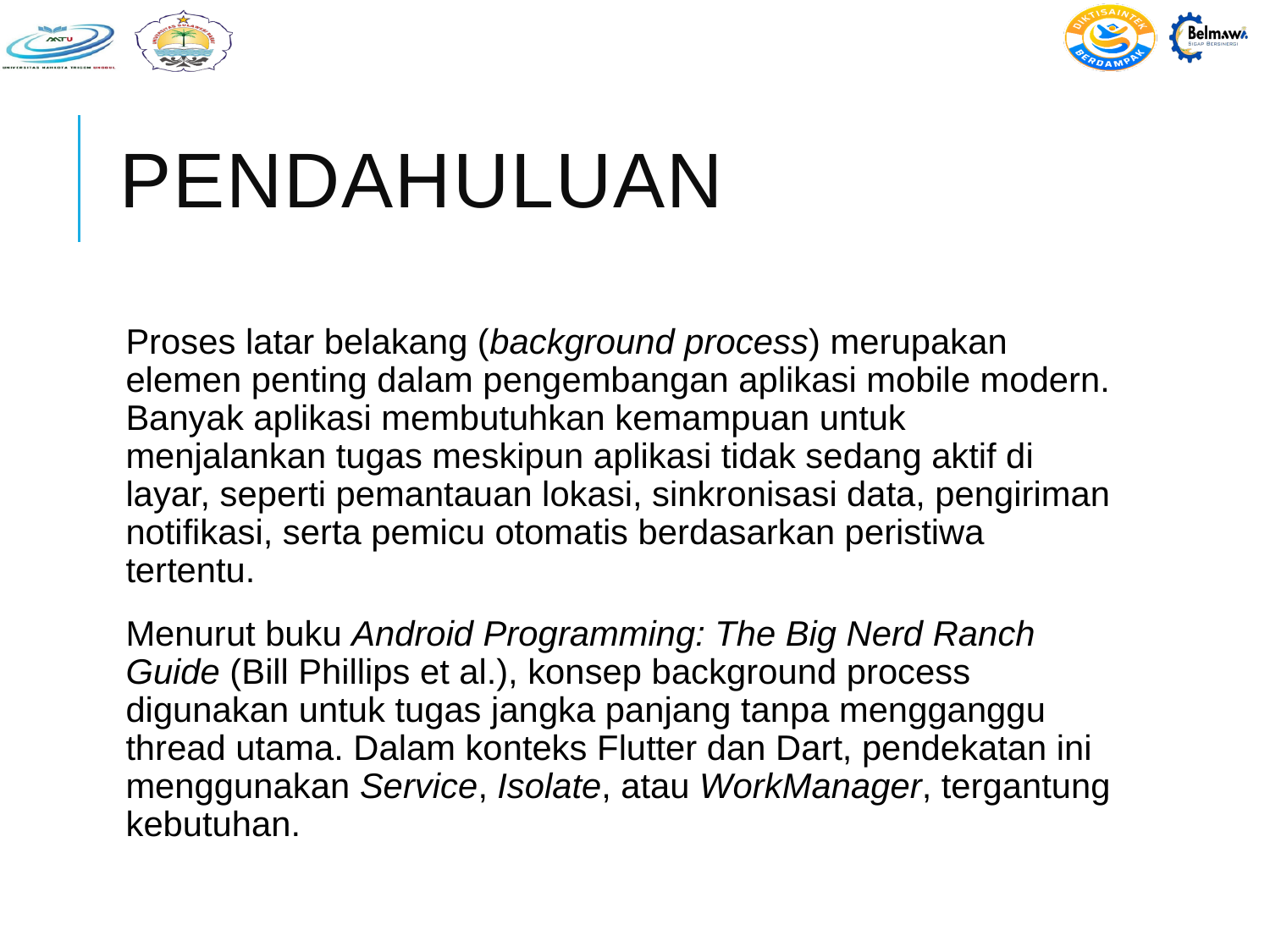

# Pendahuluan
Proses latar belakang (background process) merupakan elemen penting dalam pengembangan aplikasi mobile modern. Banyak aplikasi membutuhkan kemampuan untuk menjalankan tugas meskipun aplikasi tidak sedang aktif di layar, seperti pemantauan lokasi, sinkronisasi data, pengiriman notifikasi, serta pemicu otomatis berdasarkan peristiwa tertentu.
Menurut buku Android Programming: The Big Nerd Ranch Guide (Bill Phillips et al.), konsep background process digunakan untuk tugas jangka panjang tanpa mengganggu thread utama. Dalam konteks Flutter dan Dart, pendekatan ini menggunakan Service, Isolate, atau WorkManager, tergantung kebutuhan.